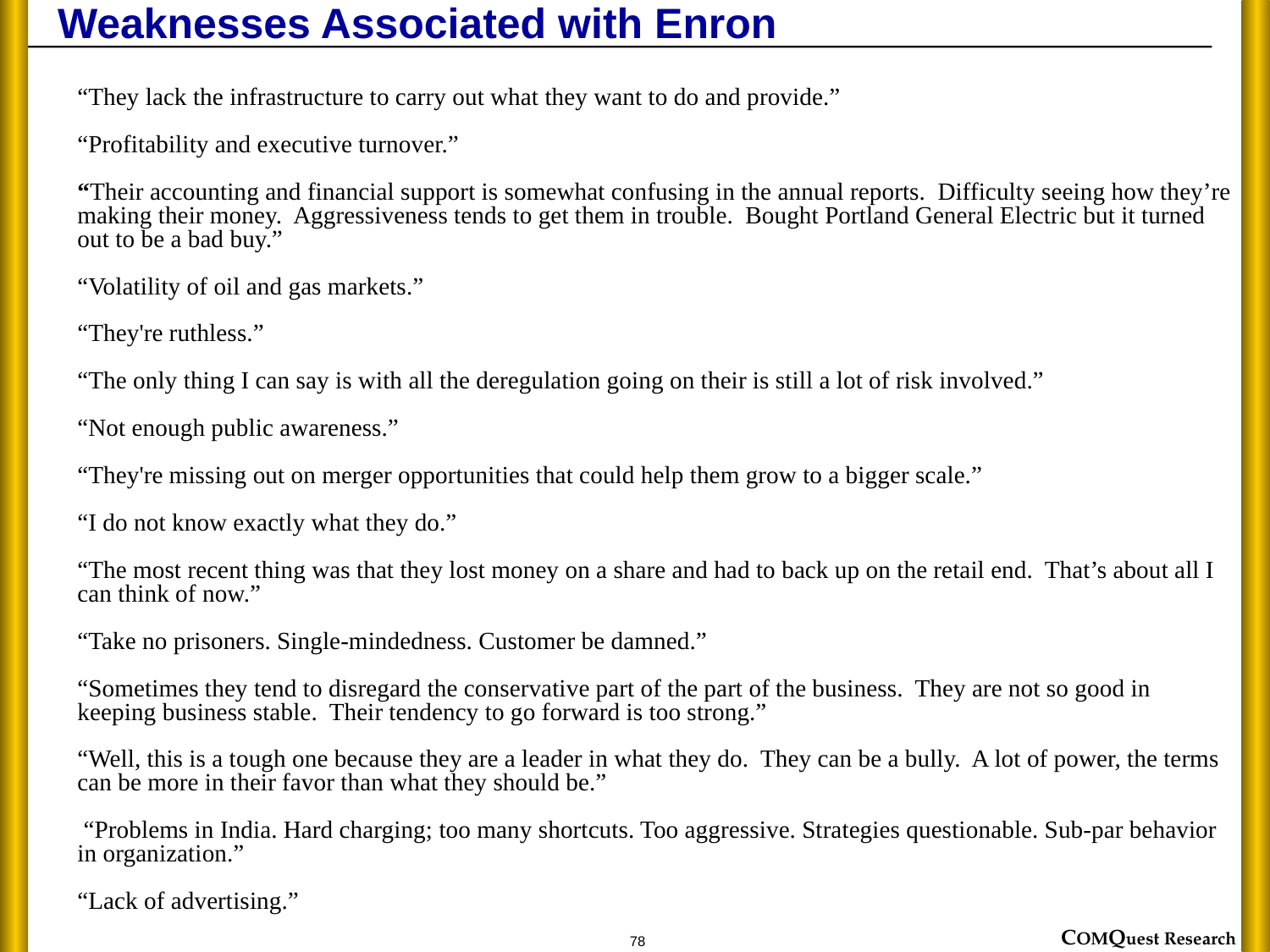

Weaknesses Associated with Enron
“They lack the infrastructure to carry out what they want to do and provide.”
“Profitability and executive turnover.”
“Their accounting and financial support is somewhat confusing in the annual reports.  Difficulty seeing how they’re making their money.  Aggressiveness tends to get them in trouble.  Bought Portland General Electric but it turned out to be a bad buy.”
“Volatility of oil and gas markets.”
“They're ruthless.”
“The only thing I can say is with all the deregulation going on their is still a lot of risk involved.”
“Not enough public awareness.”
“They're missing out on merger opportunities that could help them grow to a bigger scale.”
“I do not know exactly what they do.”
“The most recent thing was that they lost money on a share and had to back up on the retail end.  That’s about all I can think of now.”
“Take no prisoners. Single-mindedness. Customer be damned.”
“Sometimes they tend to disregard the conservative part of the part of the business.  They are not so good in keeping business stable.  Their tendency to go forward is too strong.”
“Well, this is a tough one because they are a leader in what they do.  They can be a bully.  A lot of power, the terms can be more in their favor than what they should be.”
 “Problems in India. Hard charging; too many shortcuts. Too aggressive. Strategies questionable. Sub-par behavior in organization.”
“Lack of advertising.”
78